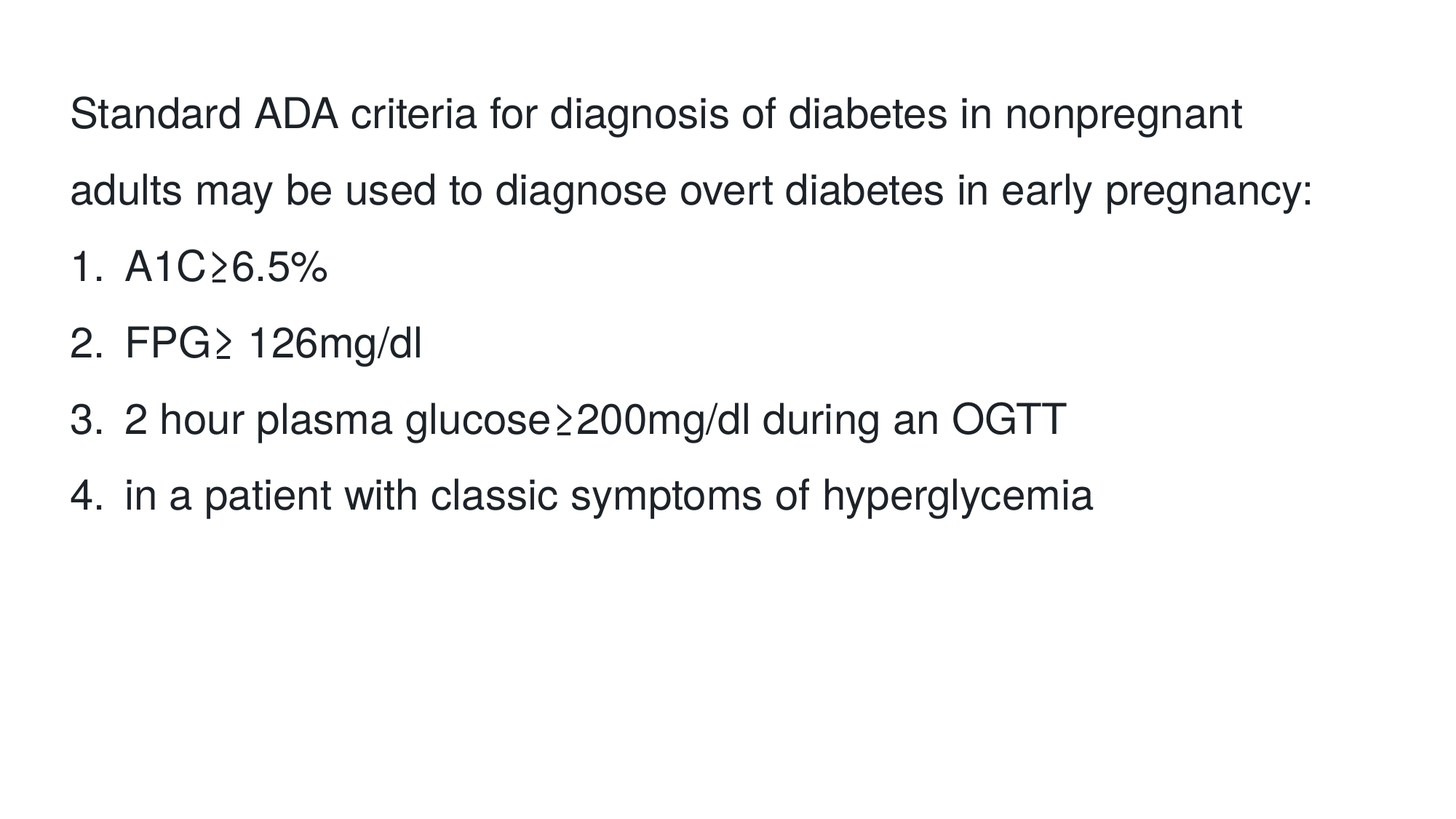

Standard ADA criteria for diagnosis of diabetes in nonpregnant adults may be used to diagnose overt diabetes in early pregnancy:
A1C≥6.5%
FPG≥ 126mg/dl
2 hour plasma glucose≥200mg/dl during an OGTT
in a patient with classic symptoms of hyperglycemia